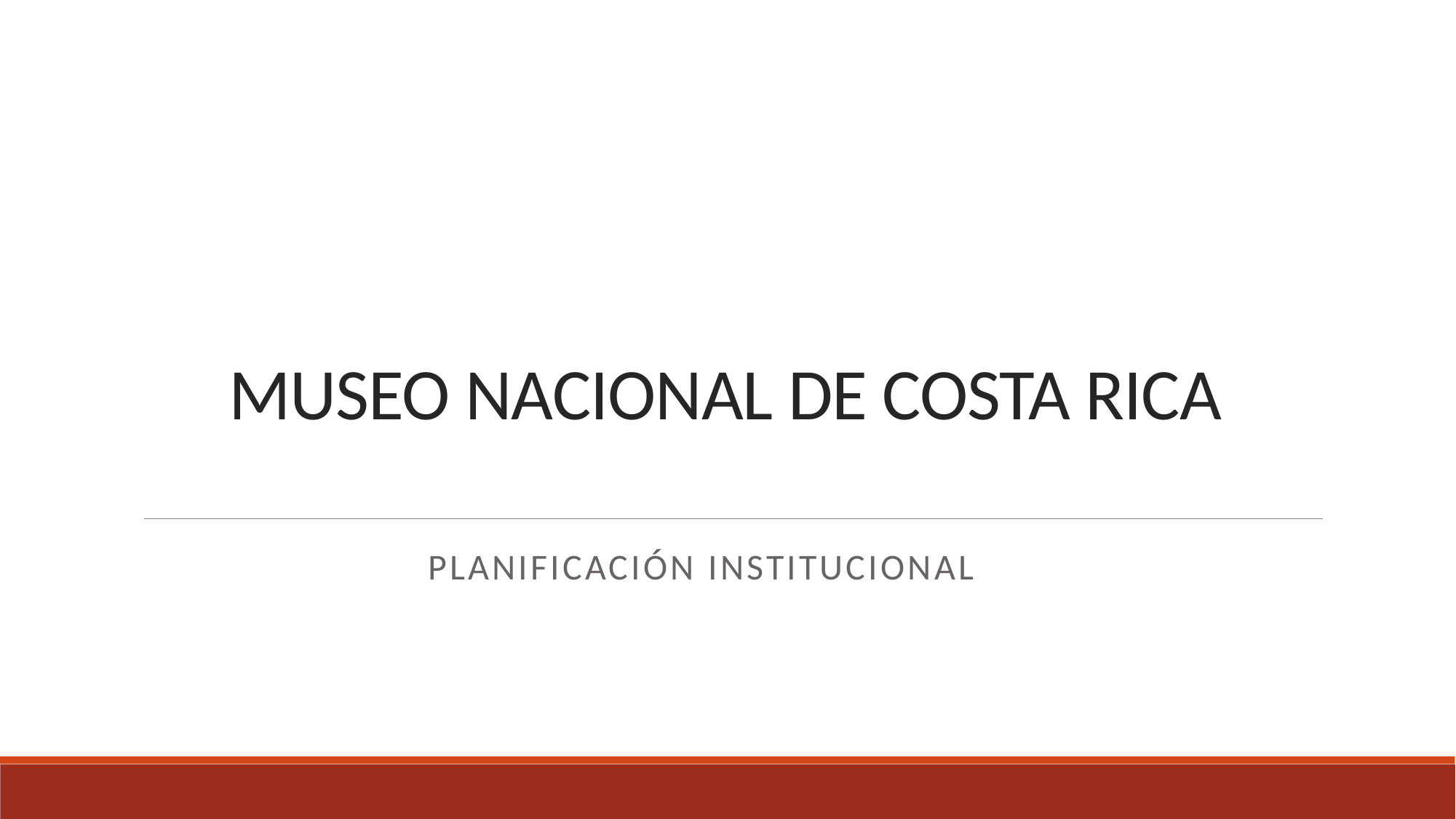

# MUSEO NACIONAL DE COSTA RICA
PLANIFICACIÓN INSTITUCIONAL